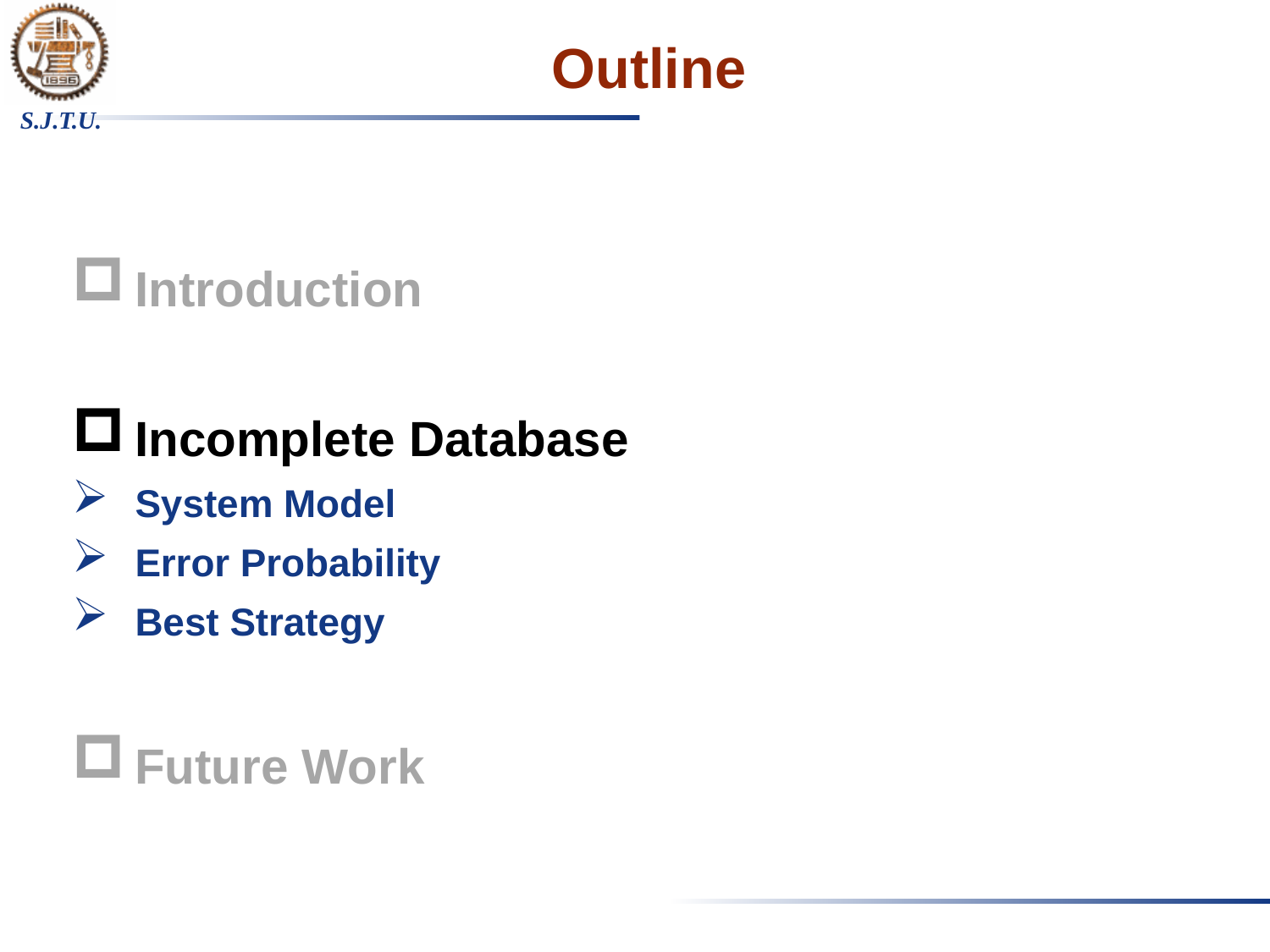

# Outline

Introduction

Incomplete Database
System Model
Error Probability
Best Strategy

Future Work